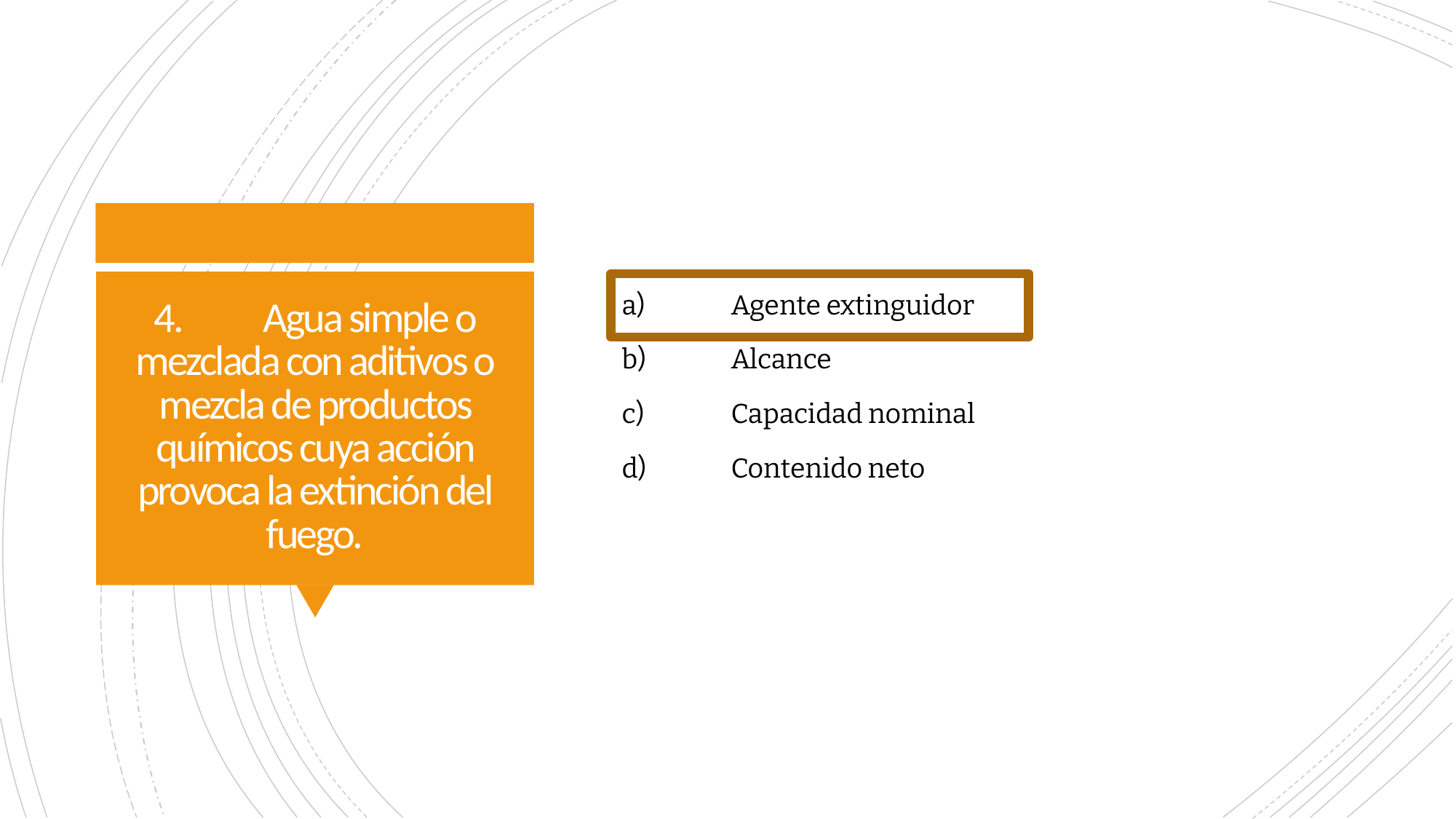

a)	Agente extinguidor
b)	Alcance
c)	Capacidad nominal
d)	Contenido neto

# 4.	Agua simple o mezclada con aditivos o mezcla de productos químicos cuya acción provoca la extinción del fuego.